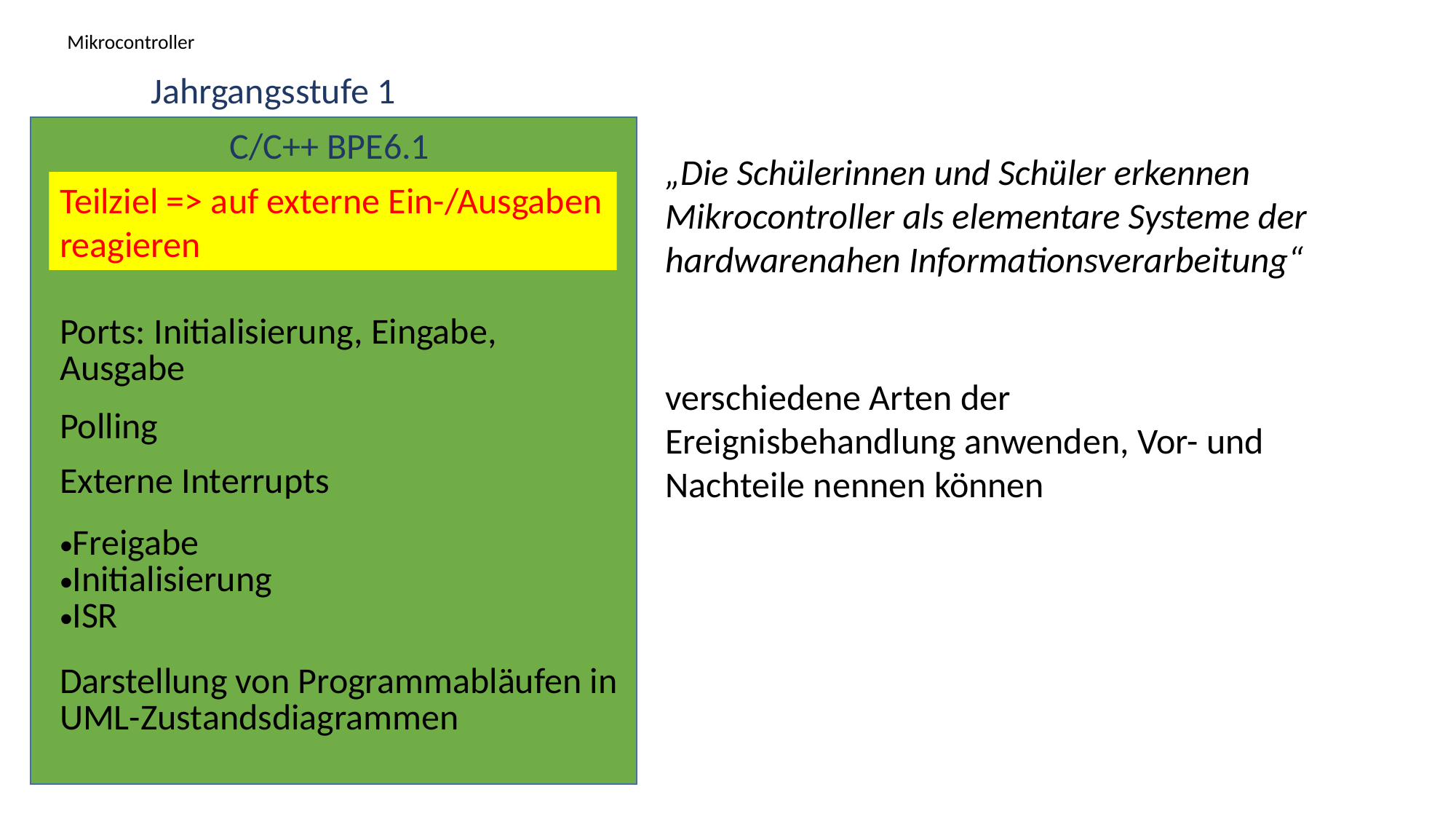

# Mikrocontroller
Jahrgangsstufe 1
C/C++ BPE6.1
„Die Schülerinnen und Schüler erkennen Mikrocontroller als elementare Systeme der hardwarenahen Informationsverarbeitung“
Teilziel => auf externe Ein-/Ausgaben reagieren
| Ports: Initialisierung, Eingabe, Ausgabe |
| --- |
| Polling |
| Externe Interrupts |
| Freigabe Initialisierung ISR |
| Darstellung von Programmabläufen in UML-Zustandsdiagrammen |
verschiedene Arten der Ereignisbehandlung anwenden, Vor- und Nachteile nennen können